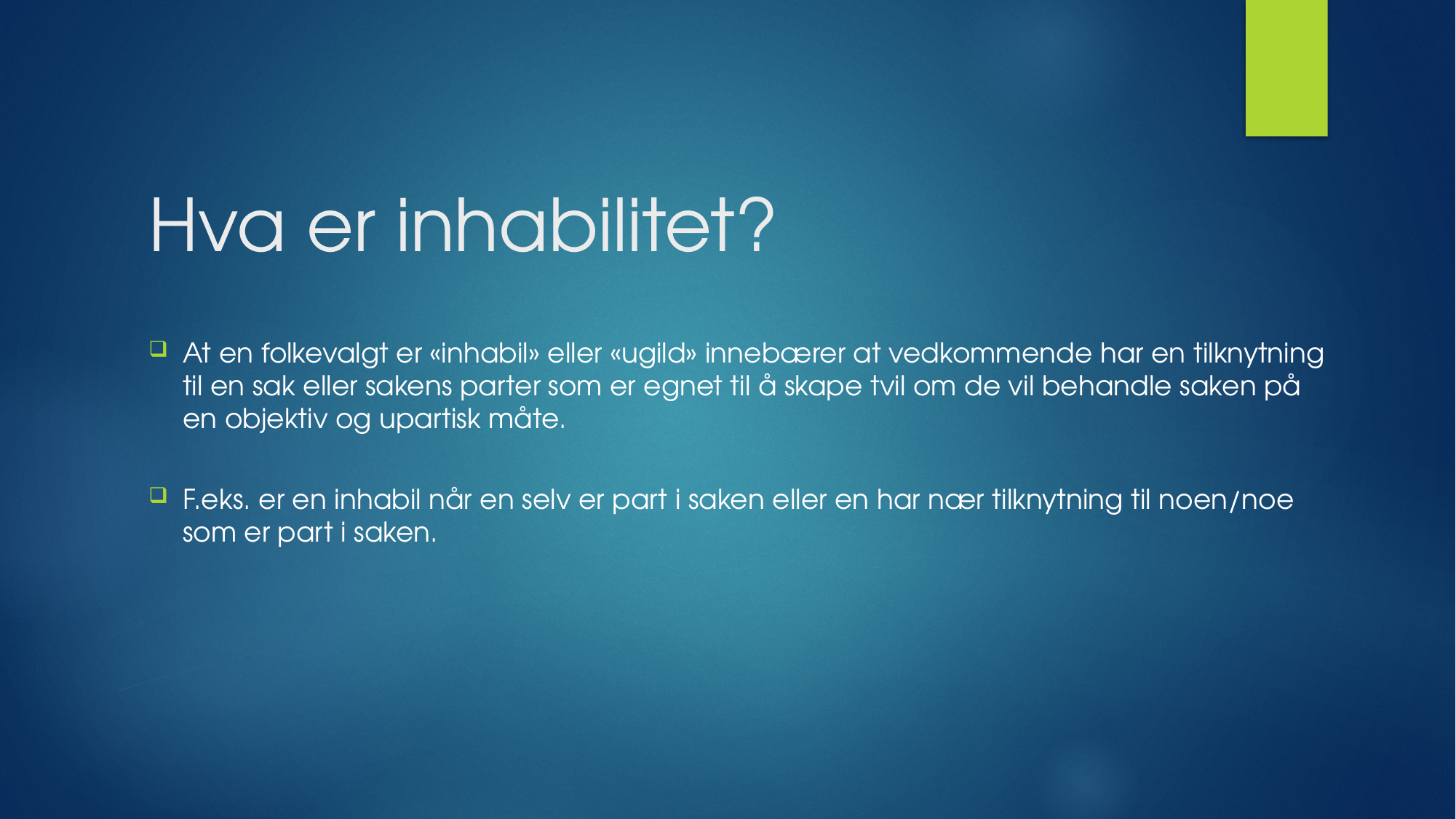

At en folkevalgt er «inhabil» eller «ugild» innebærer at vedkommende har en tilknytning til en sak eller sakens parter som er egnet til å skape tvil om de vil behandle saken på en objektiv og upartisk måte.
F.eks. er en inhabil når en selv er part i saken eller en har nær tilknytning til noen/noe som er part i saken.
# Hva er inhabilitet?